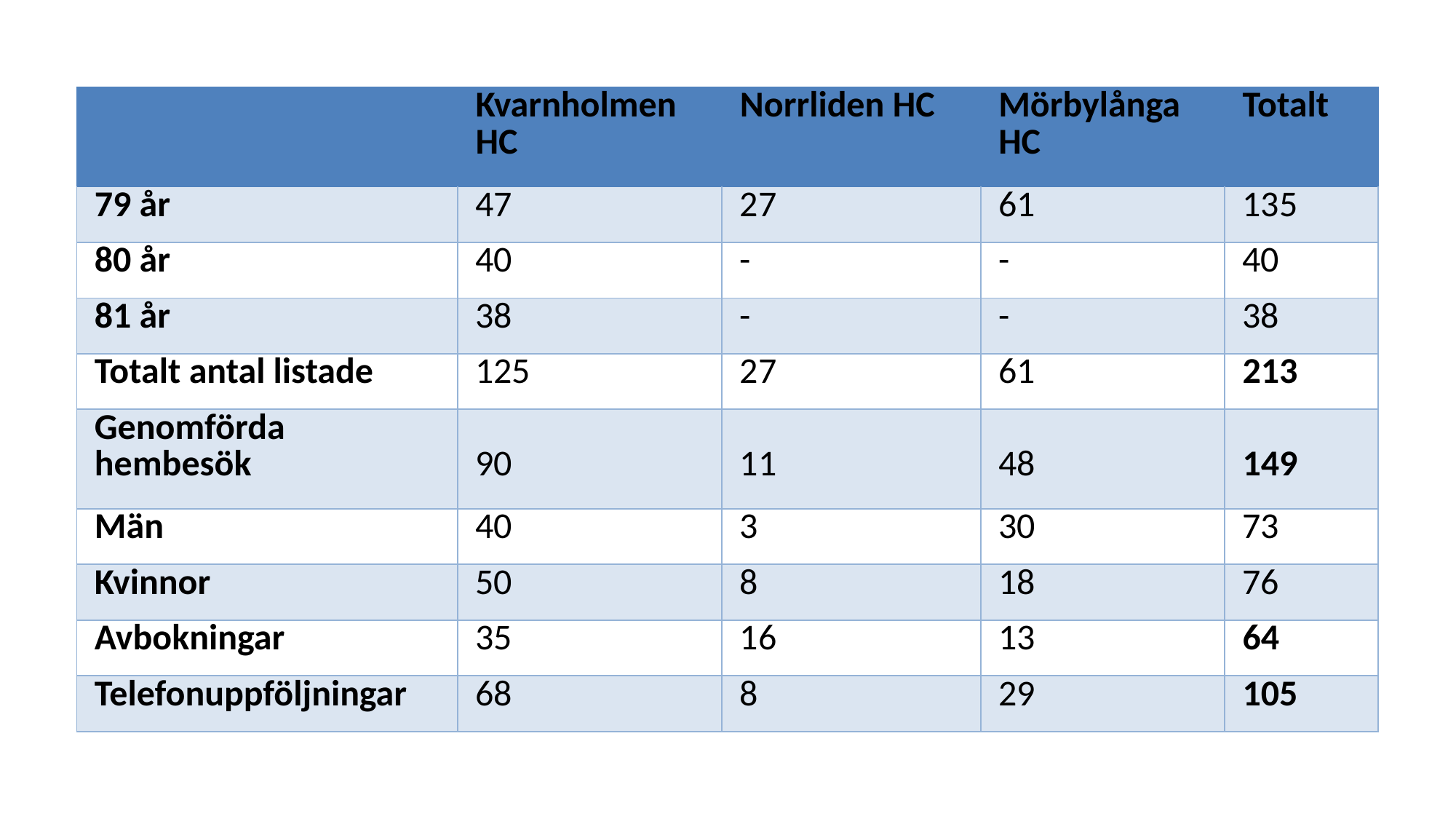

|  | Kvarnholmen HC | Norrliden HC | Mörbylånga HC | Totalt |
| --- | --- | --- | --- | --- |
| 79 år | 47 | 27 | 61 | 135 |
| 80 år | 40 | - | - | 40 |
| 81 år | 38 | - | - | 38 |
| Totalt antal listade | 125 | 27 | 61 | 213 |
| Genomförda hembesök | 90 | 11 | 48 | 149 |
| Män | 40 | 3 | 30 | 73 |
| Kvinnor | 50 | 8 | 18 | 76 |
| Avbokningar | 35 | 16 | 13 | 64 |
| Telefonuppföljningar | 68 | 8 | 29 | 105 |